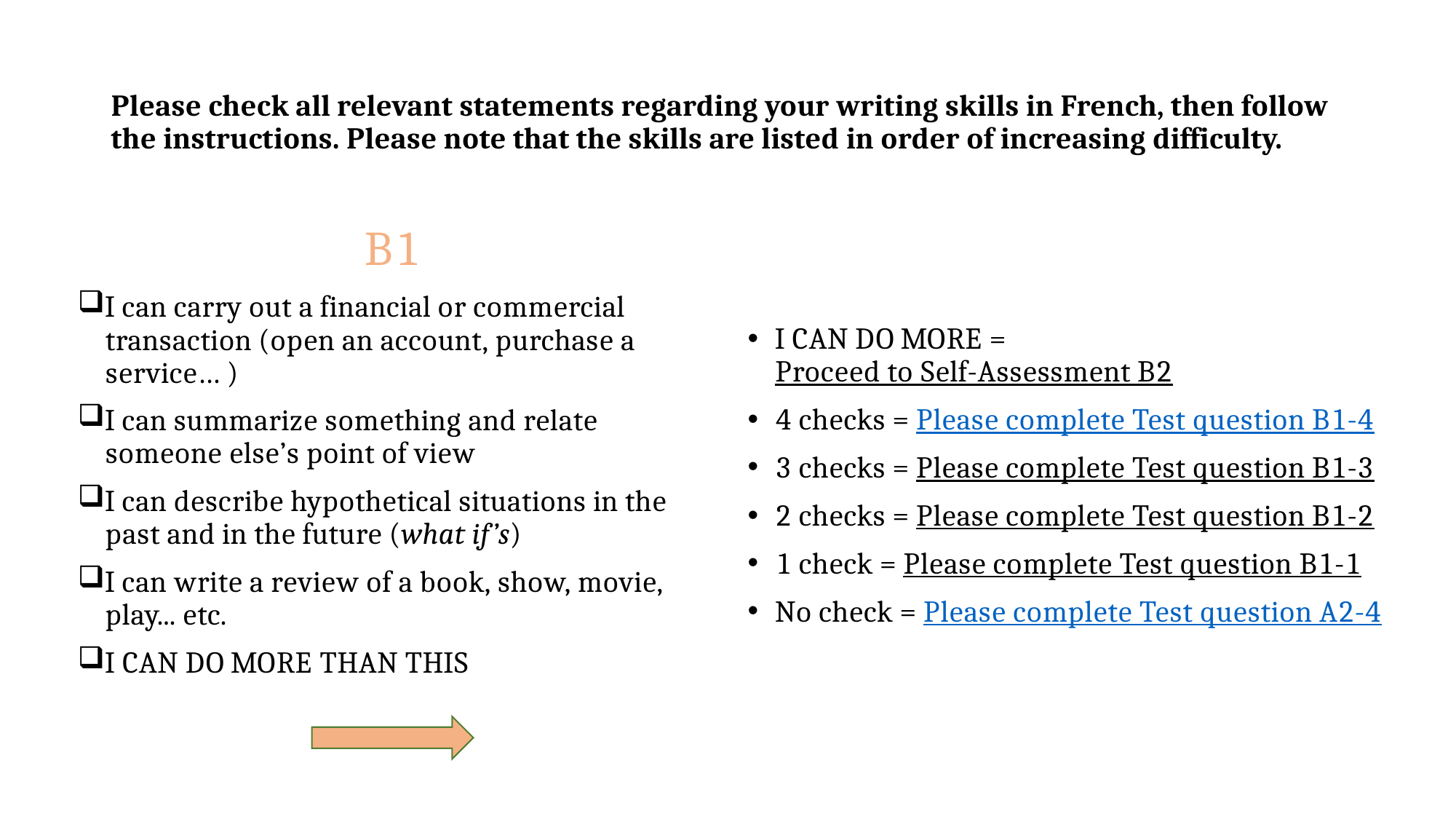

# Please check all relevant statements regarding your writing skills in French, then follow the instructions. Please note that the skills are listed in order of increasing difficulty.
B1
I can carry out a financial or commercial transaction (open an account, purchase a service… )
I can summarize something and relate someone else’s point of view
I can describe hypothetical situations in the past and in the future (what if’s)
I can write a review of a book, show, movie, play... etc.
I CAN DO MORE THAN THIS

I CAN DO MORE = Proceed to Self-Assessment B2
4 checks = Please complete Test question B1-4
3 checks = Please complete Test question B1-3
2 checks = Please complete Test question B1-2
1 check = Please complete Test question B1-1
No check = Please complete Test question A2-4